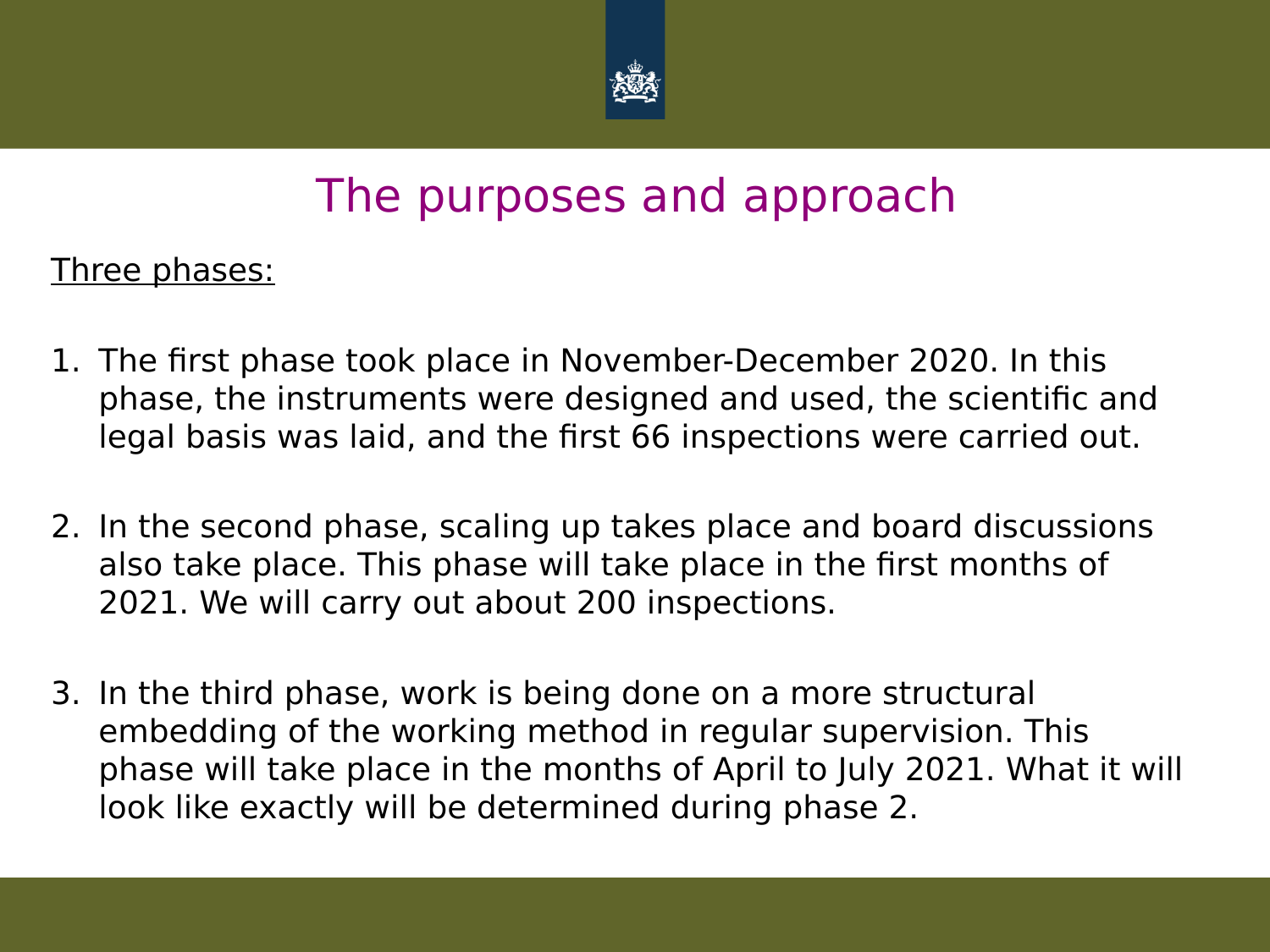

The purposes and approach
Three phases:

The first phase took place in November-December 2020. In this phase, the instruments were designed and used, the scientific and legal basis was laid, and the first 66 inspections were carried out.

In the second phase, scaling up takes place and board discussions also take place. This phase will take place in the first months of 2021. We will carry out about 200 inspections.

In the third phase, work is being done on a more structural embedding of the working method in regular supervision. This phase will take place in the months of April to July 2021. What it will look like exactly will be determined during phase 2.